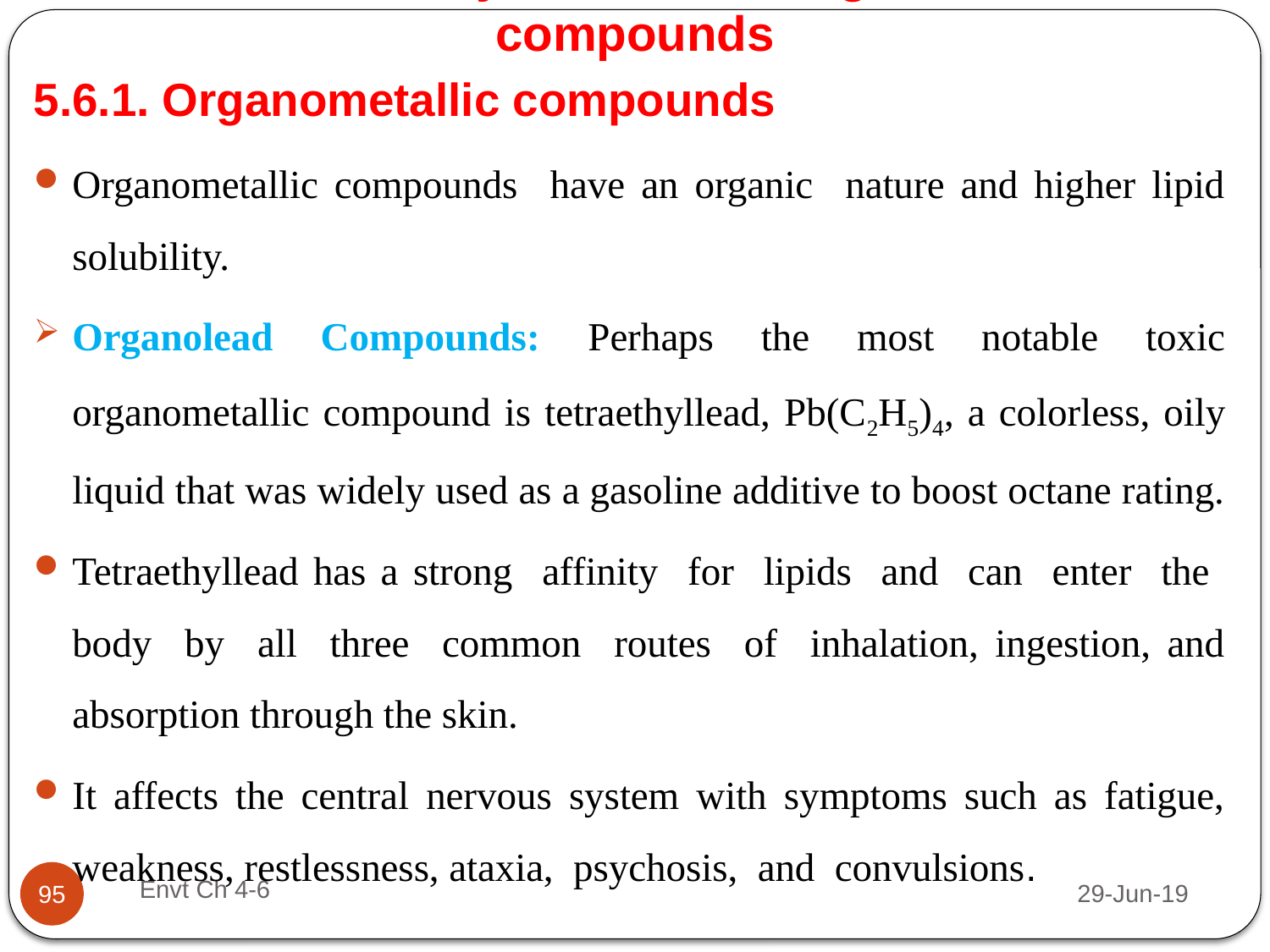

# 5.6. Toxic heavy metals and organometallic compounds
5.6.1. Organometallic compounds
Organometallic compounds  have an organic  nature and higher lipid solubility.
Organolead Compounds: Perhaps the most notable toxic organometallic compound is tetraethyllead, Pb(C2H5)4, a colorless, oily liquid that was widely used as a gasoline additive to boost octane rating.
Tetraethyllead has a strong  affinity  for  lipids  and  can  enter  the  body  by  all  three  common  routes  of  inhalation, ingestion, and absorption through the skin.
It affects the central nervous system with symptoms such as fatigue, weakness, restlessness, ataxia,  psychosis,  and  convulsions.
Envt Ch 4-6
29-Jun-19
95